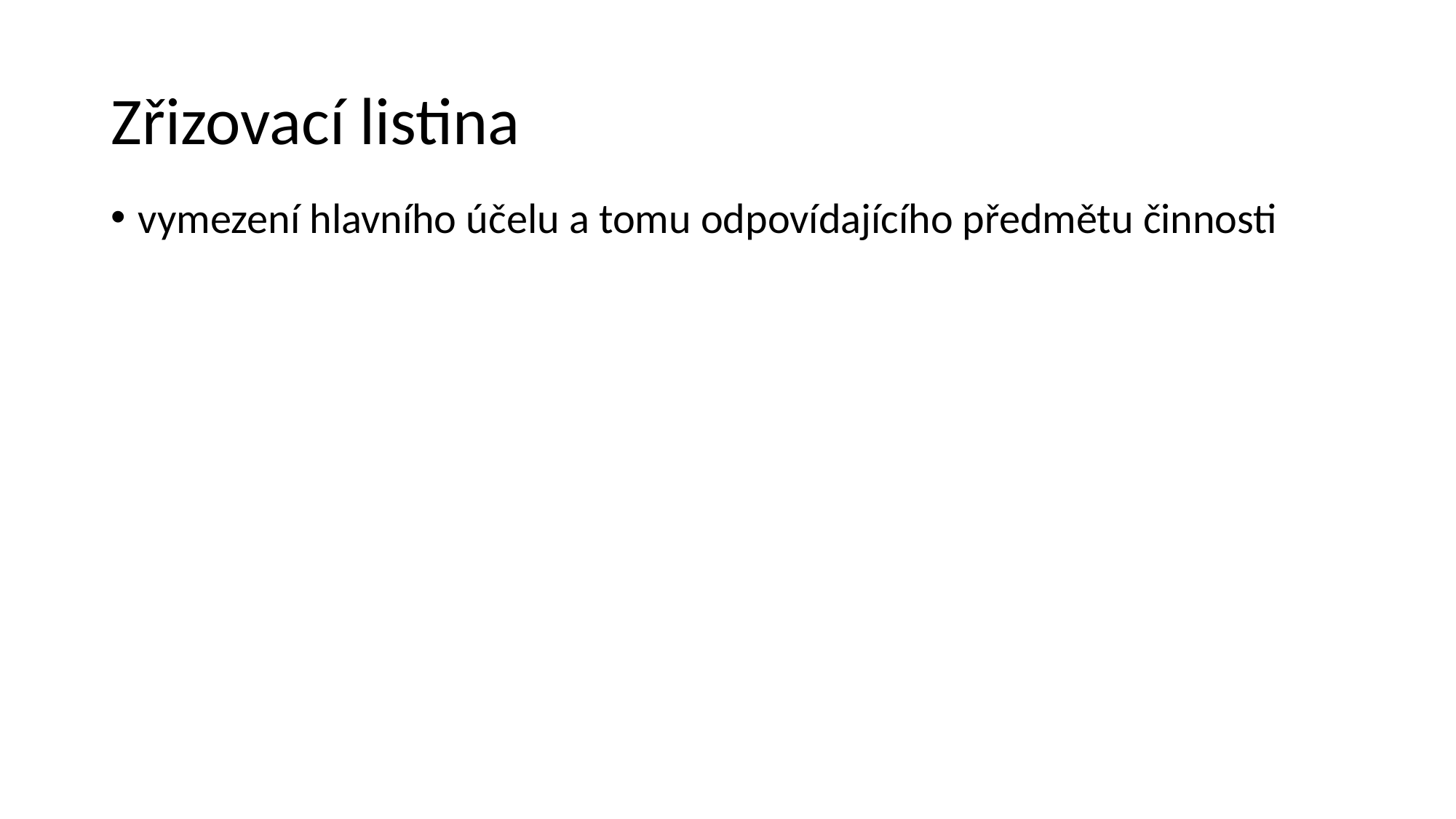

# Zřizovací listina
vymezení hlavního účelu a tomu odpovídajícího předmětu činnosti